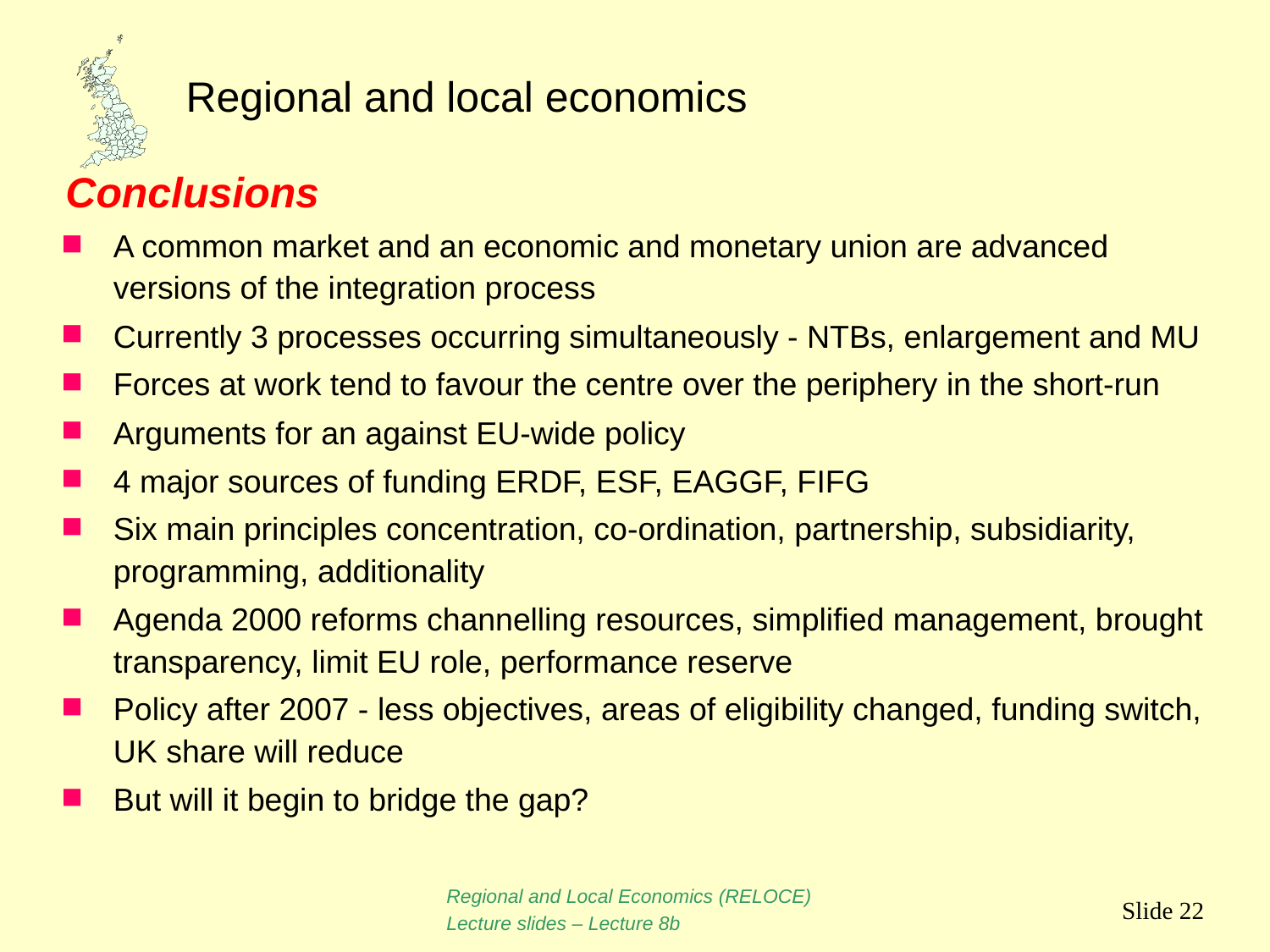

Conclusions
A common market and an economic and monetary union are advanced versions of the integration process
Currently 3 processes occurring simultaneously - NTBs, enlargement and MU
Forces at work tend to favour the centre over the periphery in the short-run
Arguments for an against EU-wide policy
4 major sources of funding ERDF, ESF, EAGGF, FIFG
Six main principles concentration, co-ordination, partnership, subsidiarity, programming, additionality
Agenda 2000 reforms channelling resources, simplified management, brought transparency, limit EU role, performance reserve
Policy after 2007 - less objectives, areas of eligibility changed, funding switch, UK share will reduce
But will it begin to bridge the gap?

Regional and Local Economics (RELOCE)
Lecture slides – Lecture 8b
Slide 22